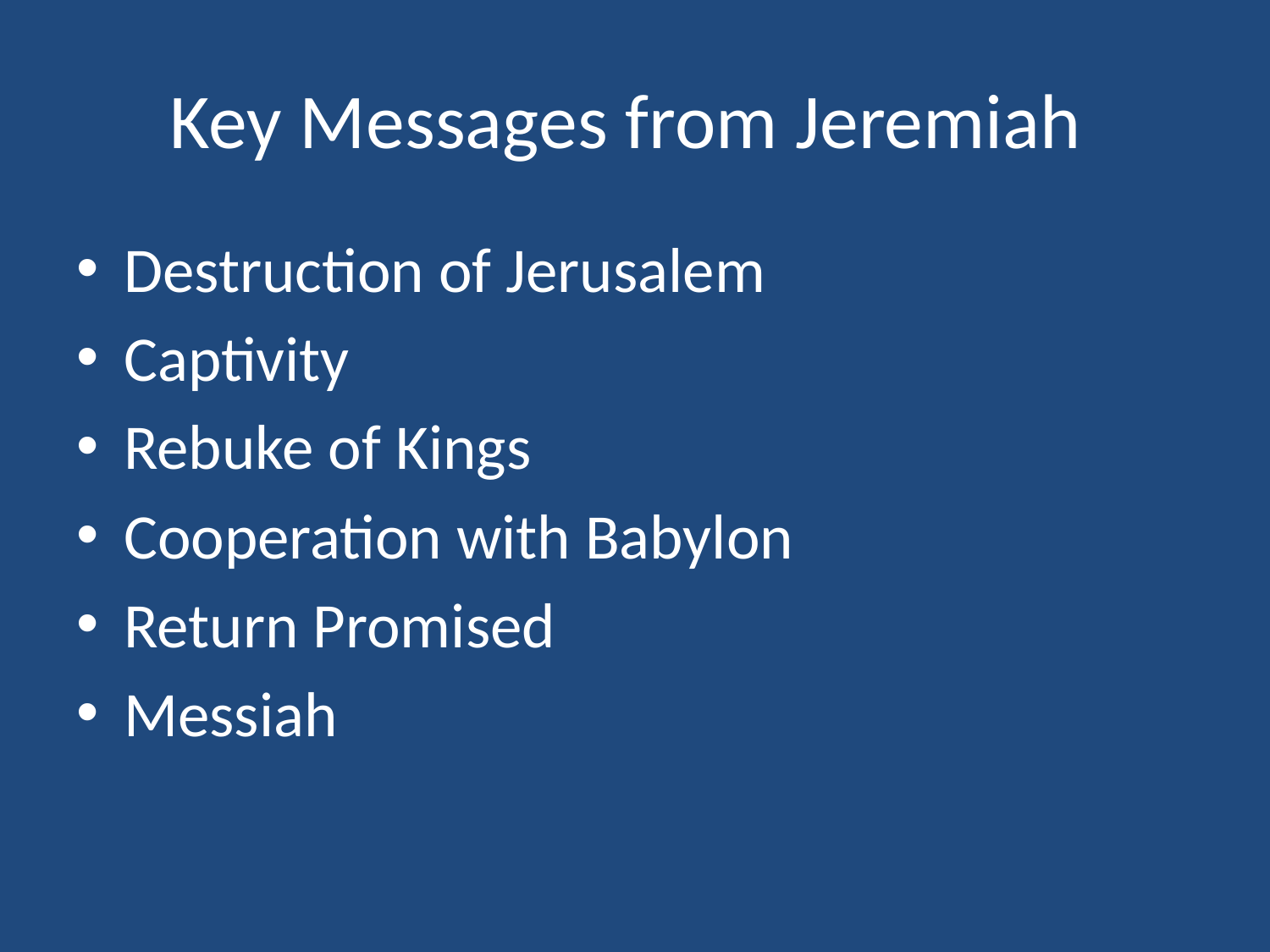

# Key Messages from Jeremiah
Destruction of Jerusalem
Captivity
Rebuke of Kings
Cooperation with Babylon
Return Promised
Messiah